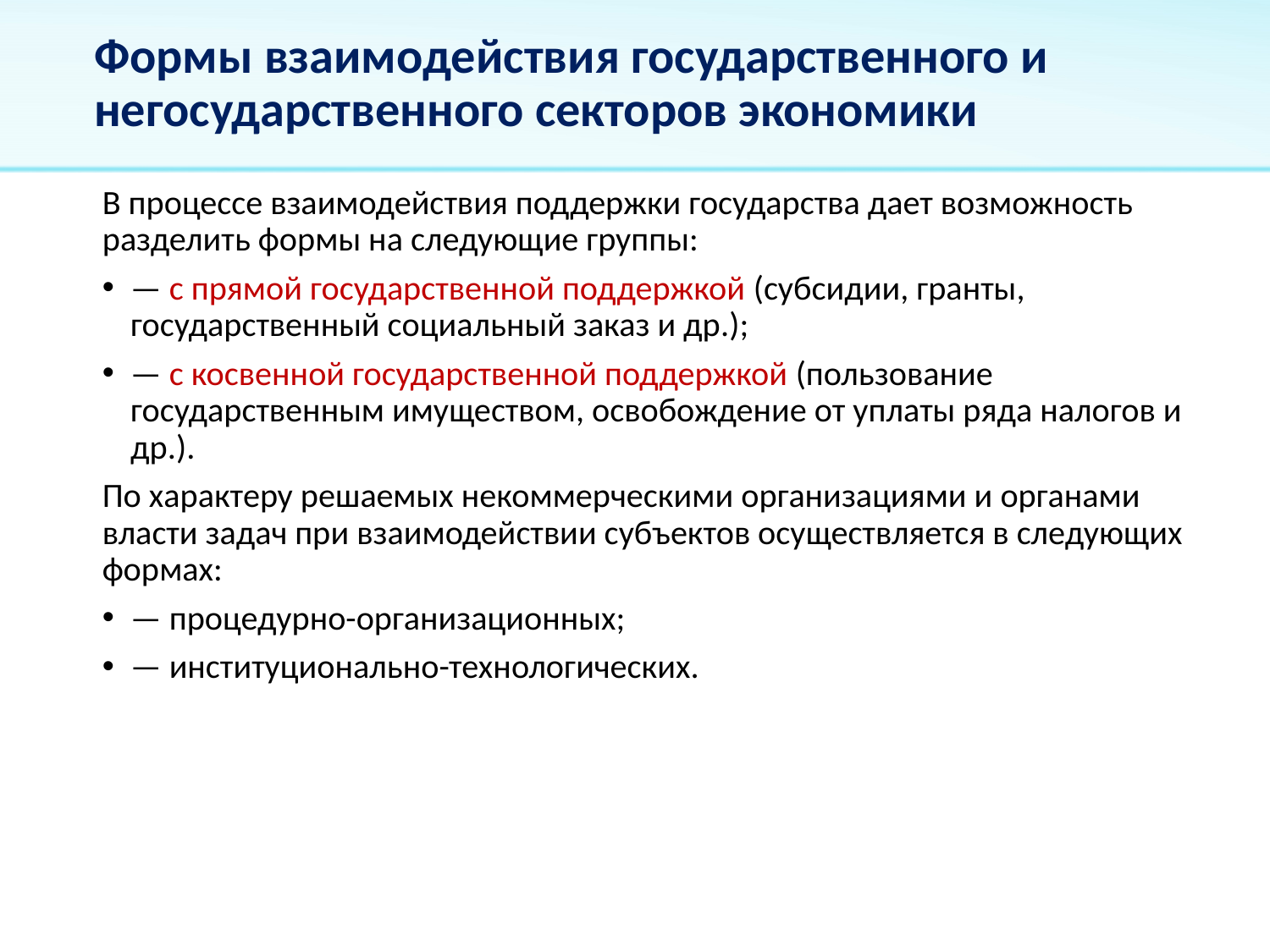

# Формы взаимодействия государственного и негосударственного секторов экономики
В процессе взаимодействия поддержки государства дает возможность разделить формы на следующие группы:
— с прямой государственной поддержкой (субсидии, гранты, государственный социальный заказ и др.);
— с косвенной государственной поддержкой (пользование государственным имуществом, освобождение от уплаты ряда налогов и др.).
По характеру решаемых некоммерческими организациями и органами власти задач при взаимодействии субъектов осуществляется в следующих формах:
— процедурно-организационных;
— институционально-технологических.